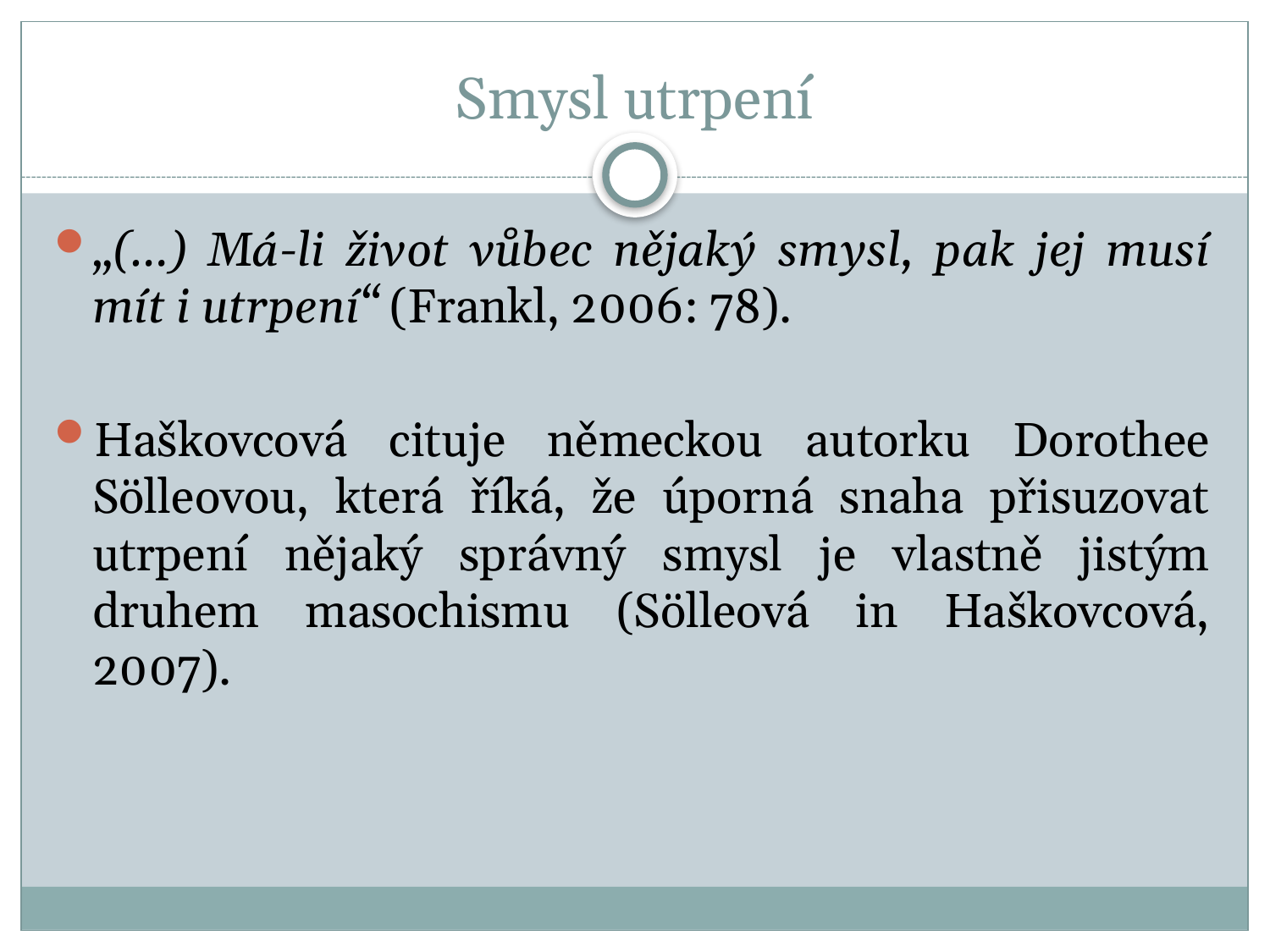

# Smysl utrpení
„(…) Má-li život vůbec nějaký smysl, pak jej musí mít i utrpení“ (Frankl, 2006: 78).

Haškovcová cituje německou autorku Dorothee Sölleovou, která říká, že úporná snaha přisuzovat utrpení nějaký správný smysl je vlastně jistým druhem masochismu (Sölleová in Haškovcová, 2007).